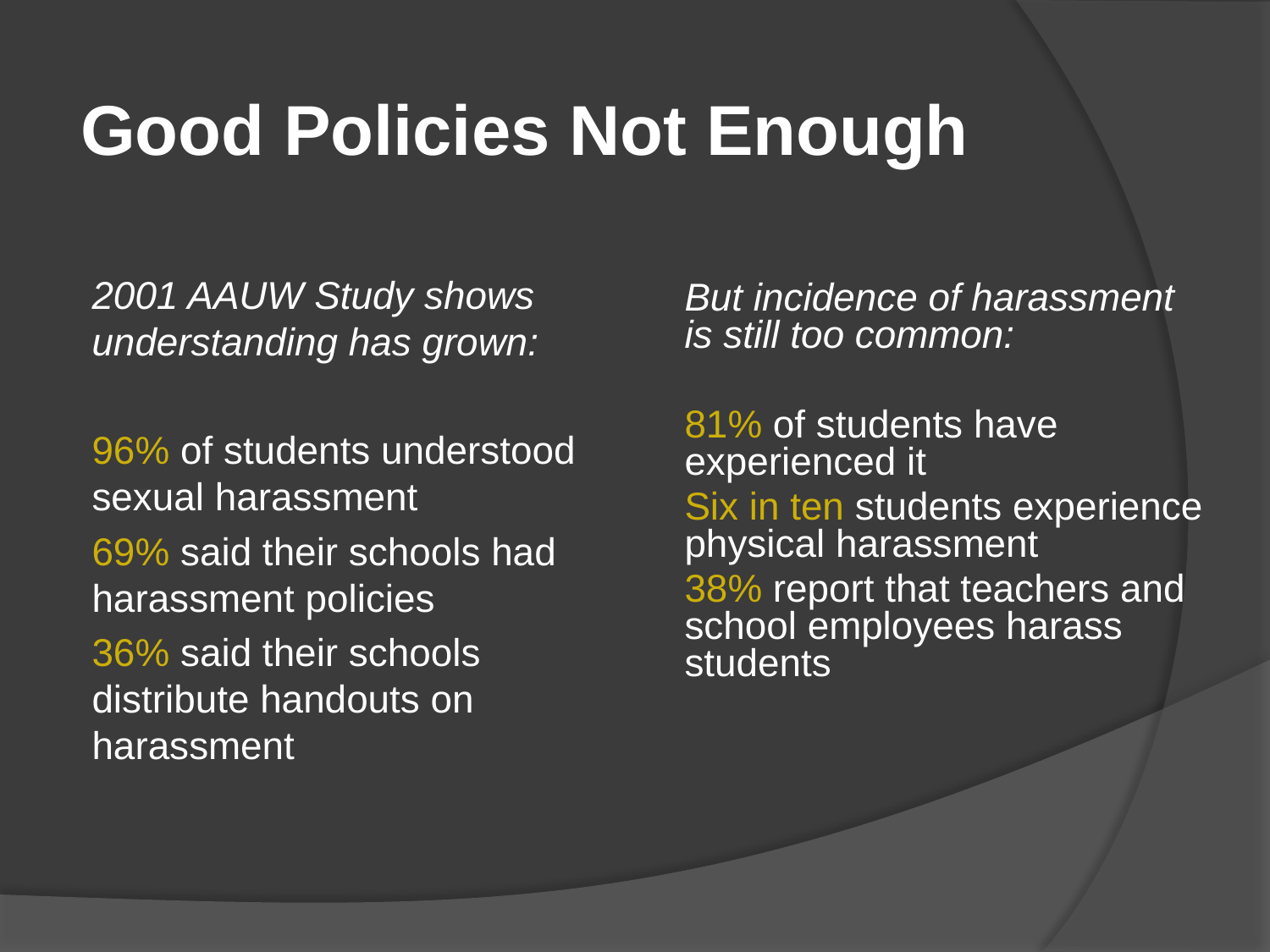

# Good Policies Not Enough
2001 AAUW Study shows understanding has grown:

96% of students understood sexual harassment
69% said their schools had harassment policies
36% said their schools distribute handouts on harassment
But incidence of harassment is still too common:

81% of students have experienced it
Six in ten students experience physical harassment
38% report that teachers and school employees harass students